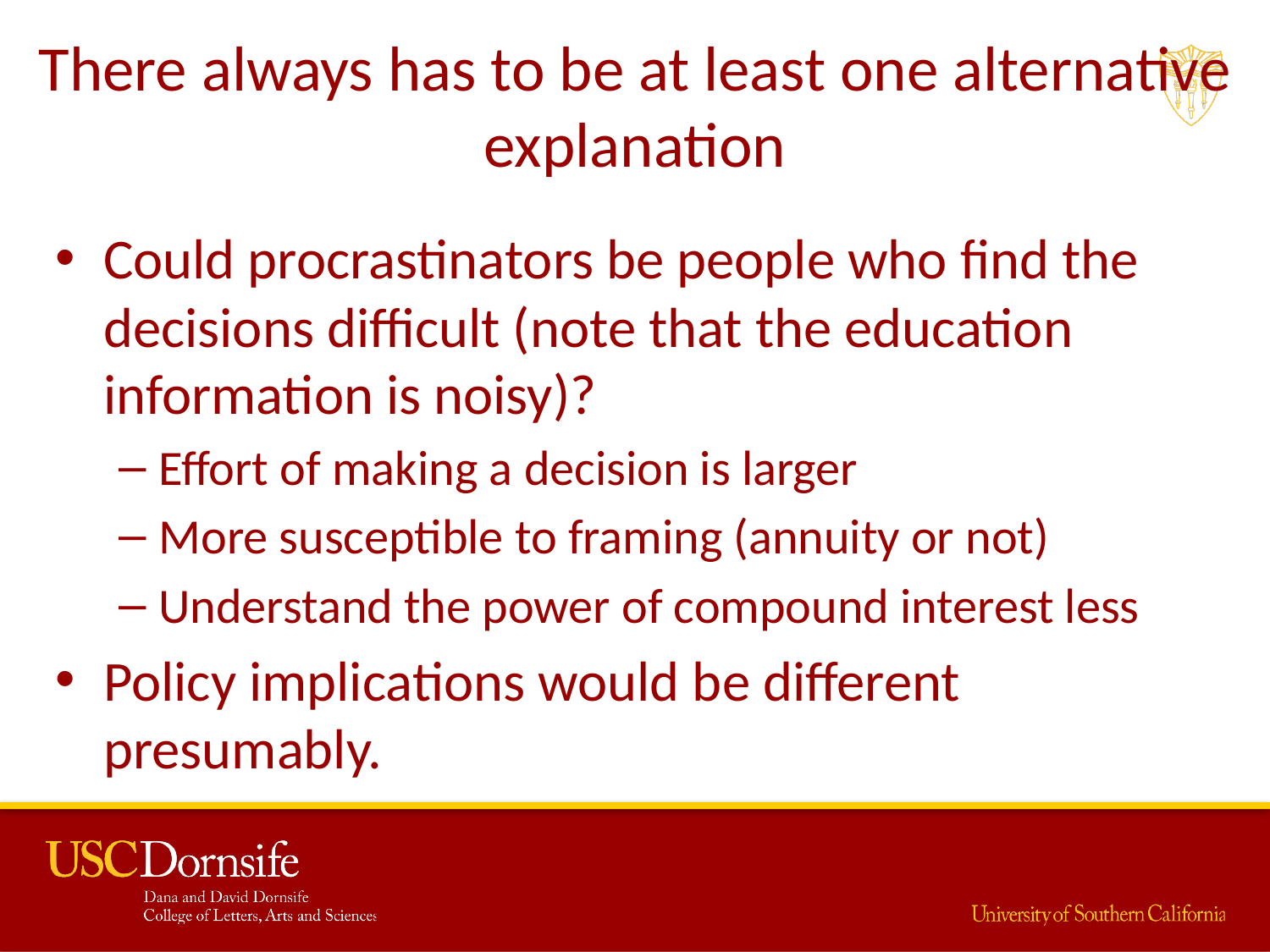

# There always has to be at least one alternative explanation
Could procrastinators be people who find the decisions difficult (note that the education information is noisy)?
Effort of making a decision is larger
More susceptible to framing (annuity or not)
Understand the power of compound interest less
Policy implications would be different presumably.